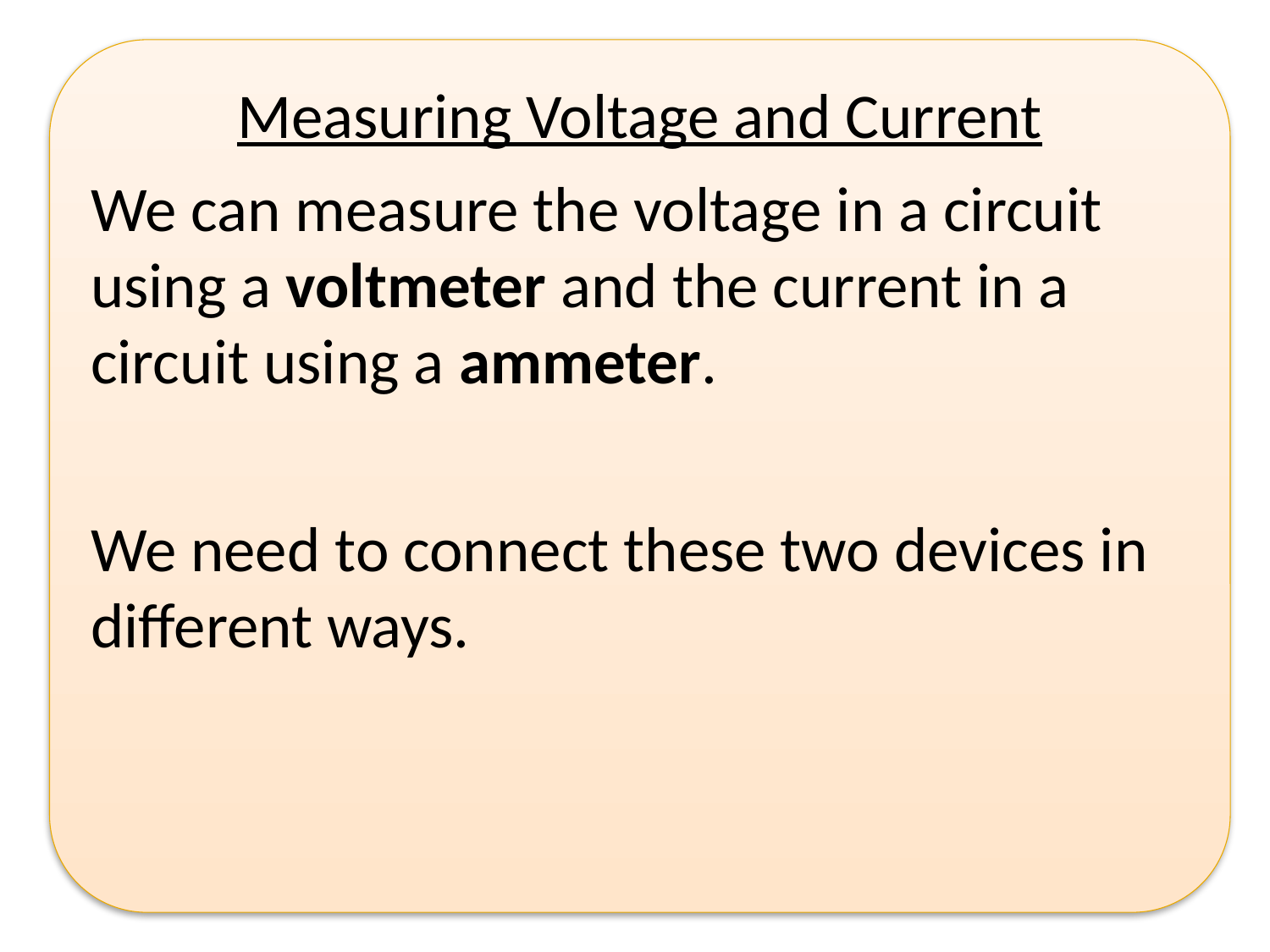

Measuring Voltage and Current
We can measure the voltage in a circuit using a voltmeter and the current in a circuit using a ammeter.

We need to connect these two devices in different ways.